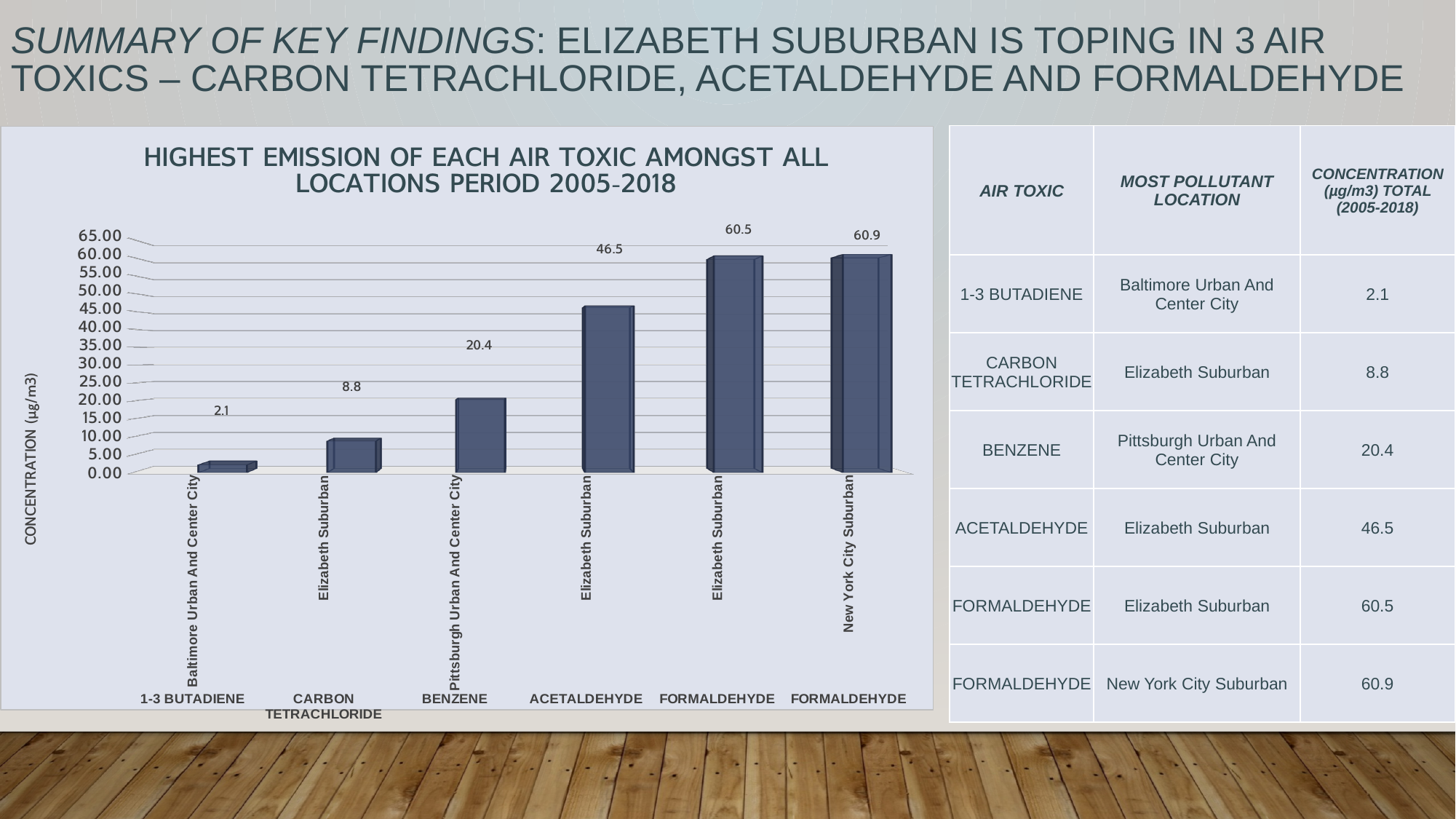

SUMMARY OF KEY FINDINGS: ELIZABETH SUBURBAN IS TOPING IN 3 AIR TOXICS – Carbon tetrachloride, acetaldehyde and formaldehyde
| AIR TOXIC | MOST POLLUTANT LOCATION | CONCENTRATION (µg/m3) TOTAL (2005-2018) |
| --- | --- | --- |
| 1-3 BUTADIENE | Baltimore Urban And Center City | 2.1 |
| CARBON TETRACHLORIDE | Elizabeth Suburban | 8.8 |
| BENZENE | Pittsburgh Urban And Center City | 20.4 |
| ACETALDEHYDE | Elizabeth Suburban | 46.5 |
| FORMALDEHYDE | Elizabeth Suburban | 60.5 |
| FORMALDEHYDE | New York City Suburban | 60.9 |

[unsupported chart]